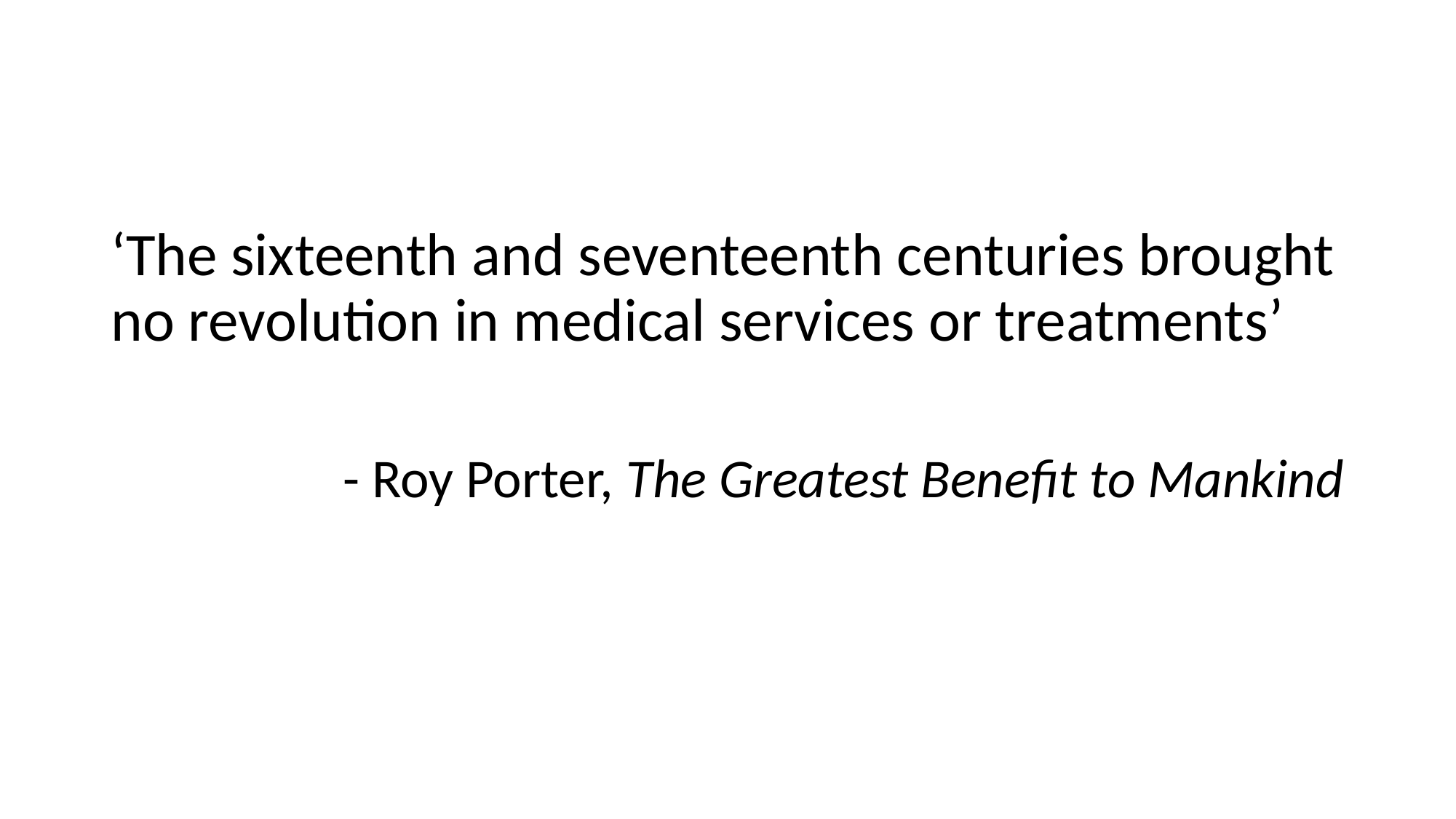

‘The sixteenth and seventeenth centuries brought no revolution in medical services or treatments’

- Roy Porter, The Greatest Benefit to Mankind